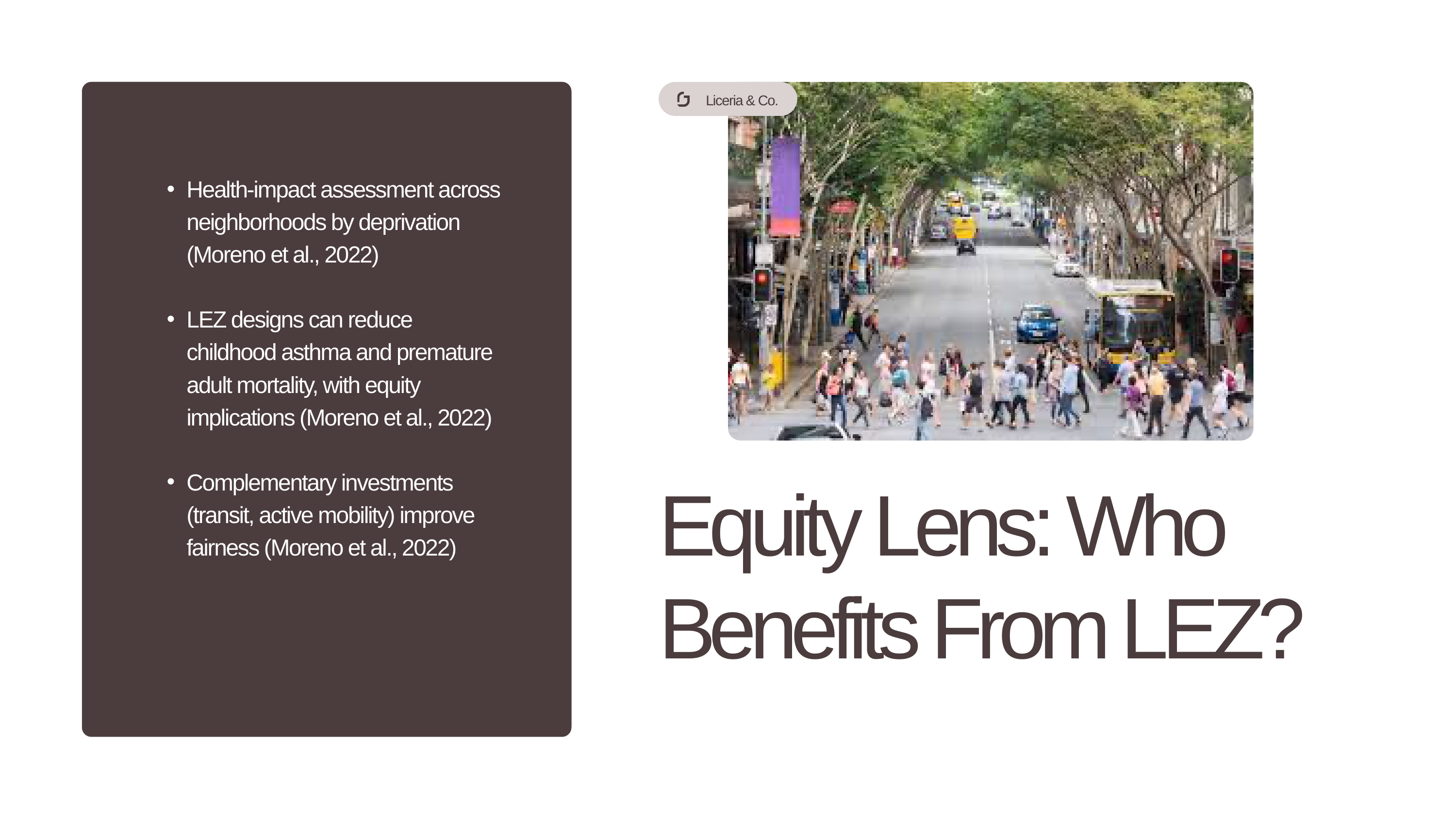

Liceria & Co.

Health-impact assessment across neighborhoods by deprivation (Moreno et al., 2022)

LEZ designs can reduce childhood asthma and premature adult mortality, with equity implications (Moreno et al., 2022)

Complementary investments (transit, active mobility) improve fairness (Moreno et al., 2022)

Equity Lens: Who Benefits From LEZ?